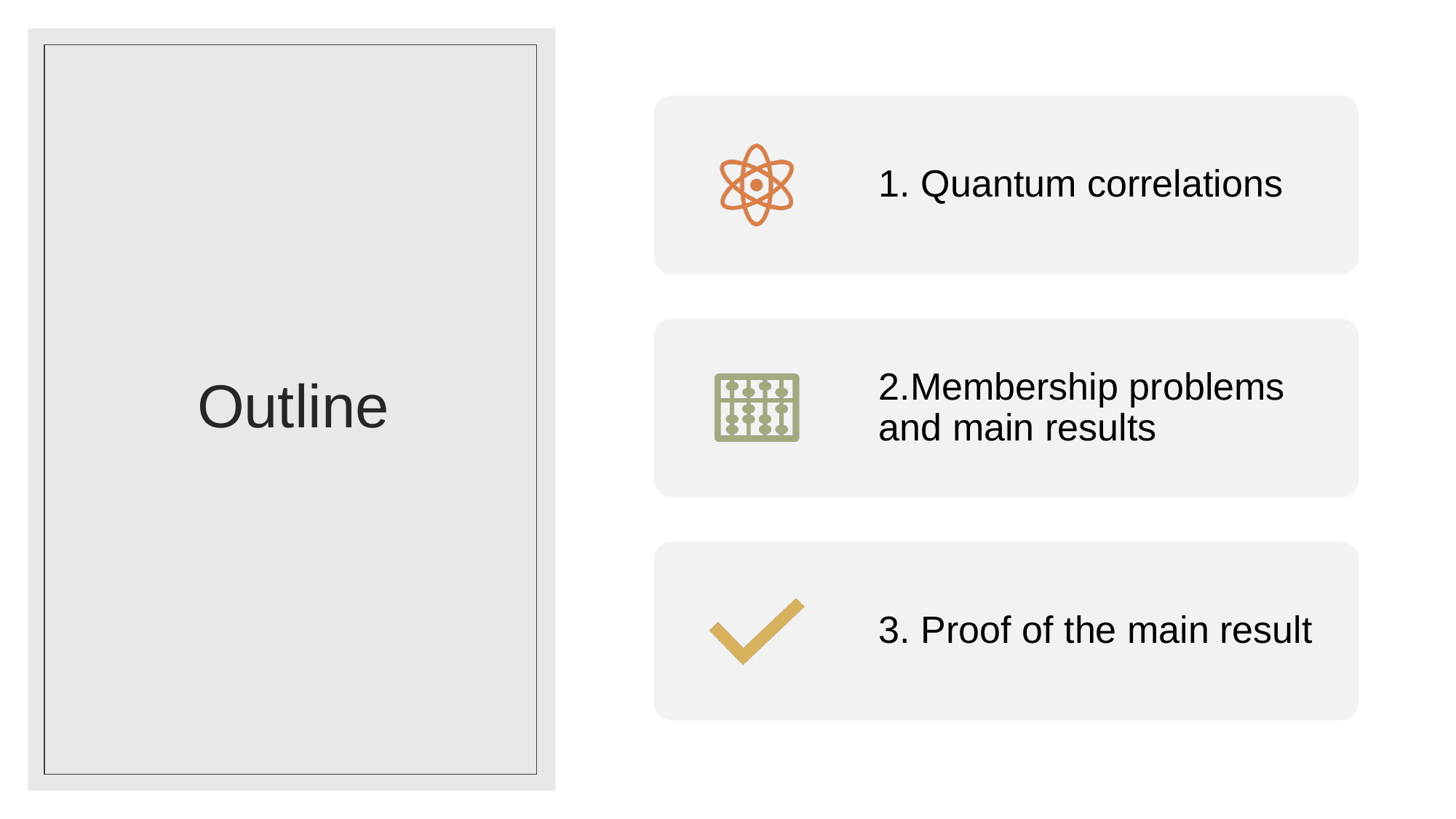

# Outline
1. Quantum correlations
2.Membership problems and main results
3. Proof of the main result